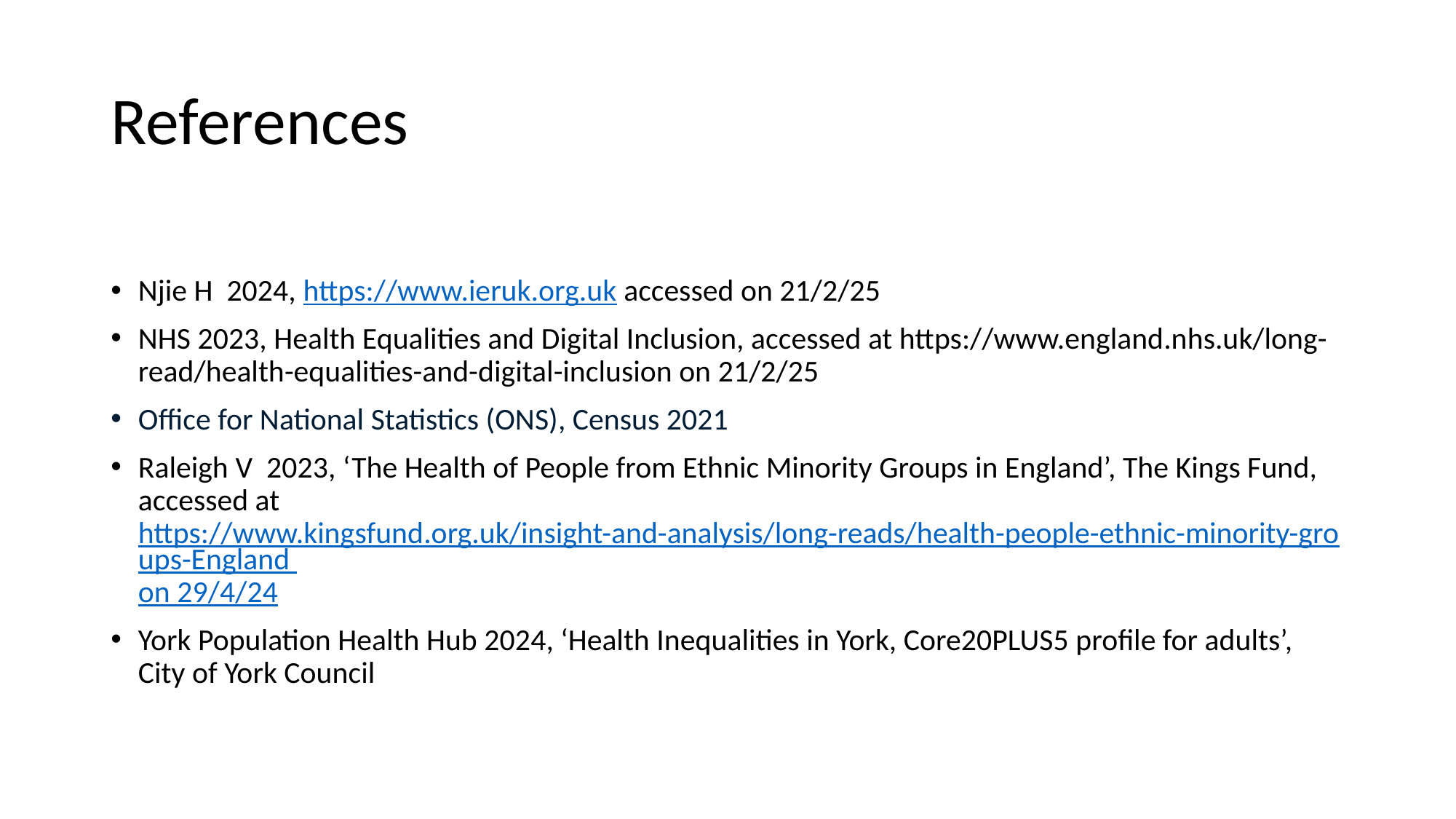

# References

Njie H  2024, https://www.ieruk.org.uk accessed on 21/2/25
NHS 2023, Health Equalities and Digital Inclusion, accessed at https://www.england.nhs.uk/long-read/health-equalities-and-digital-inclusion on 21/2/25
Office for National Statistics (ONS), Census 2021
Raleigh V  2023, ‘The Health of People from Ethnic Minority Groups in England’, The Kings Fund, accessed at https://www.kingsfund.org.uk/insight-and-analysis/long-reads/health-people-ethnic-minority-groups-England on 29/4/24
York Population Health Hub 2024, ‘Health Inequalities in York, Core20PLUS5 profile for adults’, City of York Council